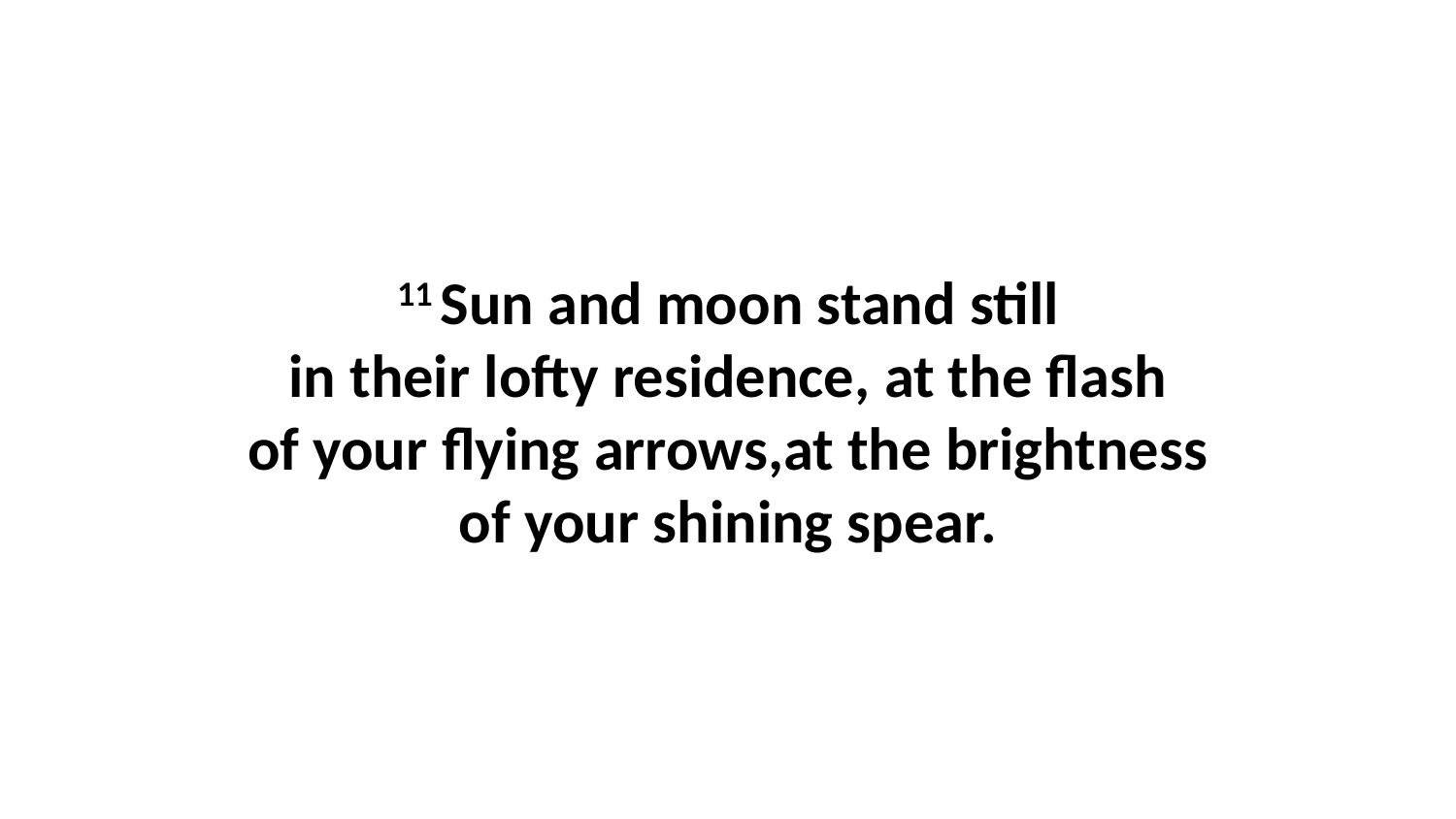

11 Sun and moon stand still in their lofty residence, at the flash of your flying arrows,at the brightness of your shining spear.